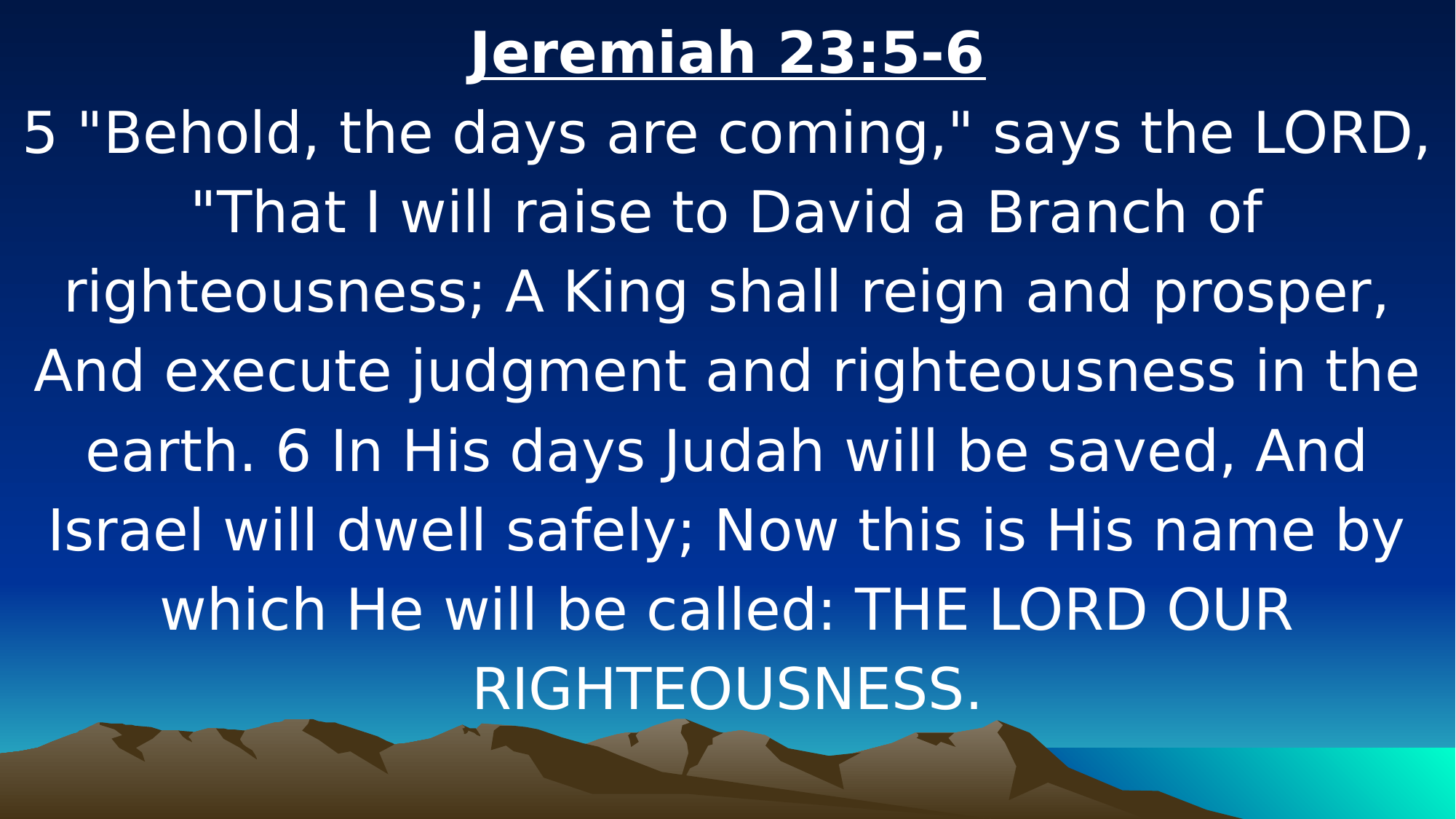

Jeremiah 23:5-6
5 "Behold, the days are coming," says the LORD, "That I will raise to David a Branch of righteousness; A King shall reign and prosper, And execute judgment and righteousness in the earth. 6 In His days Judah will be saved, And Israel will dwell safely; Now this is His name by which He will be called: THE LORD OUR RIGHTEOUSNESS.